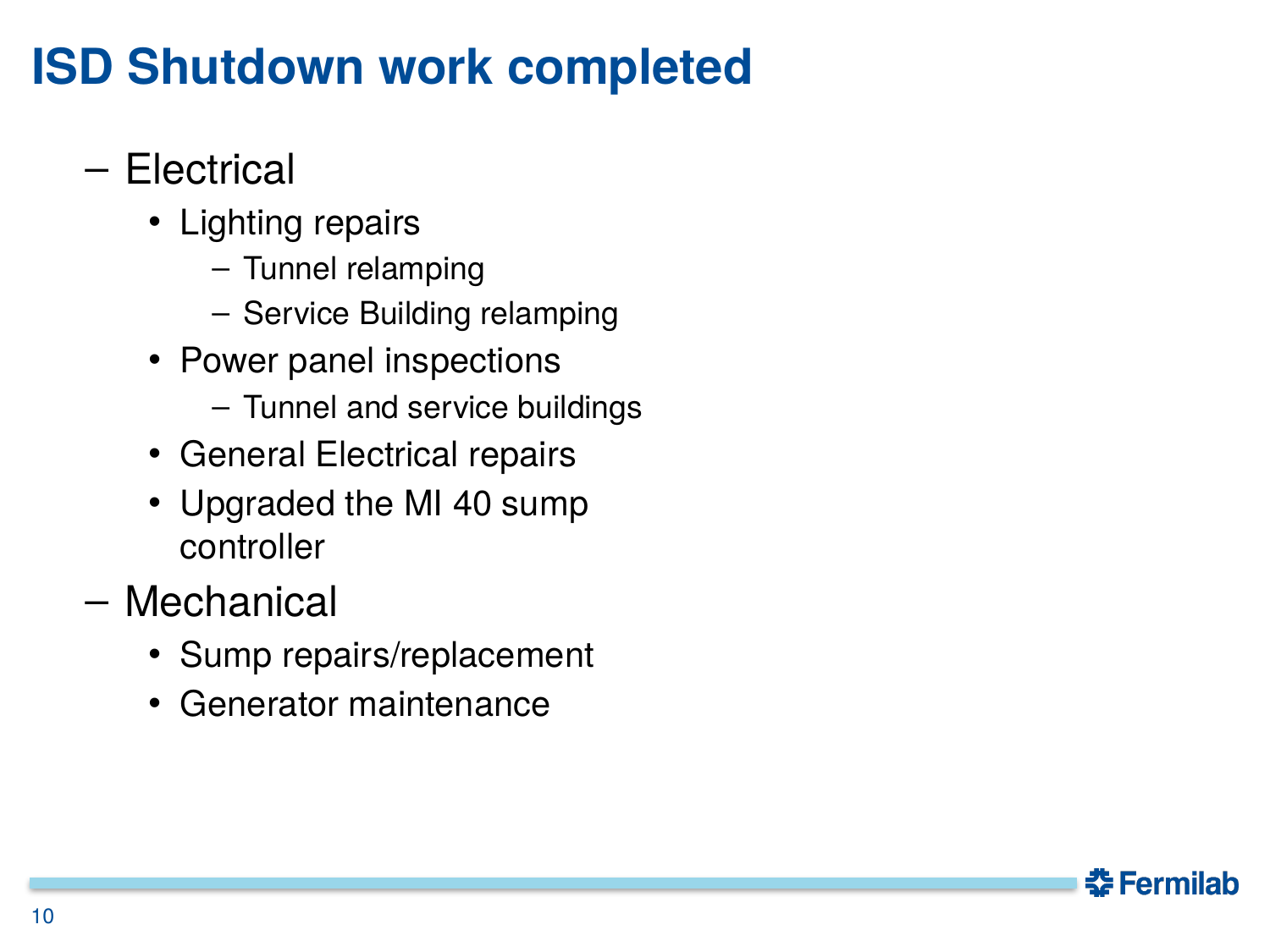

# ISD Shutdown work completed

Electrical
Lighting repairs
Tunnel relamping
Service Building relamping
Power panel inspections
Tunnel and service buildings
General Electrical repairs
Upgraded the MI 40 sump controller
Mechanical
Sump repairs/replacement
Generator maintenance
10